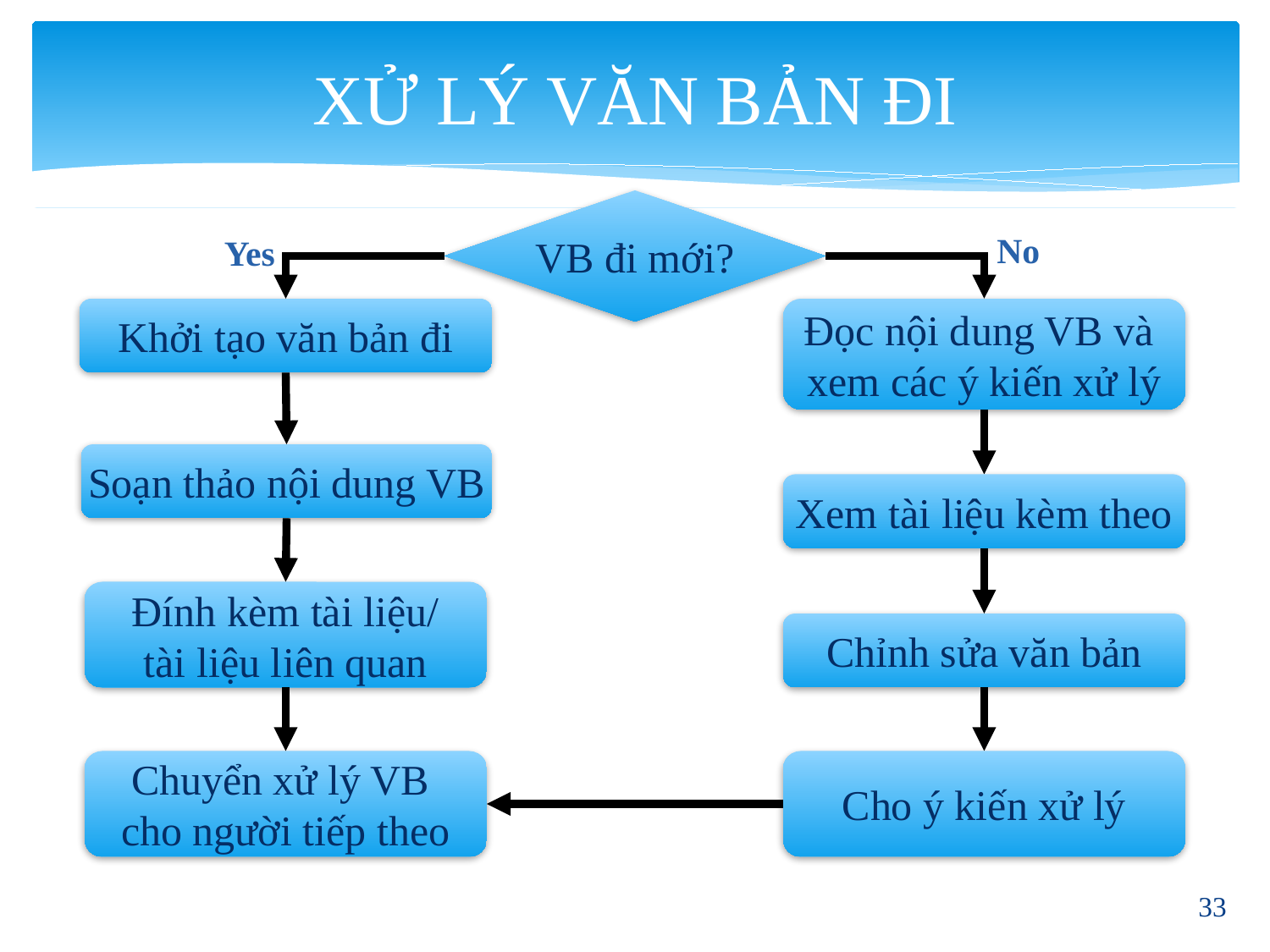

# XỬ LÝ VĂN BẢN ĐI
VB đi mới?
No
Yes
Khởi tạo văn bản đi
Đọc nội dung VB và
xem các ý kiến xử lý
Soạn thảo nội dung VB
Xem tài liệu kèm theo
Đính kèm tài liệu/
tài liệu liên quan
Chỉnh sửa văn bản
Chuyển xử lý VB
cho người tiếp theo
Cho ý kiến xử lý
33